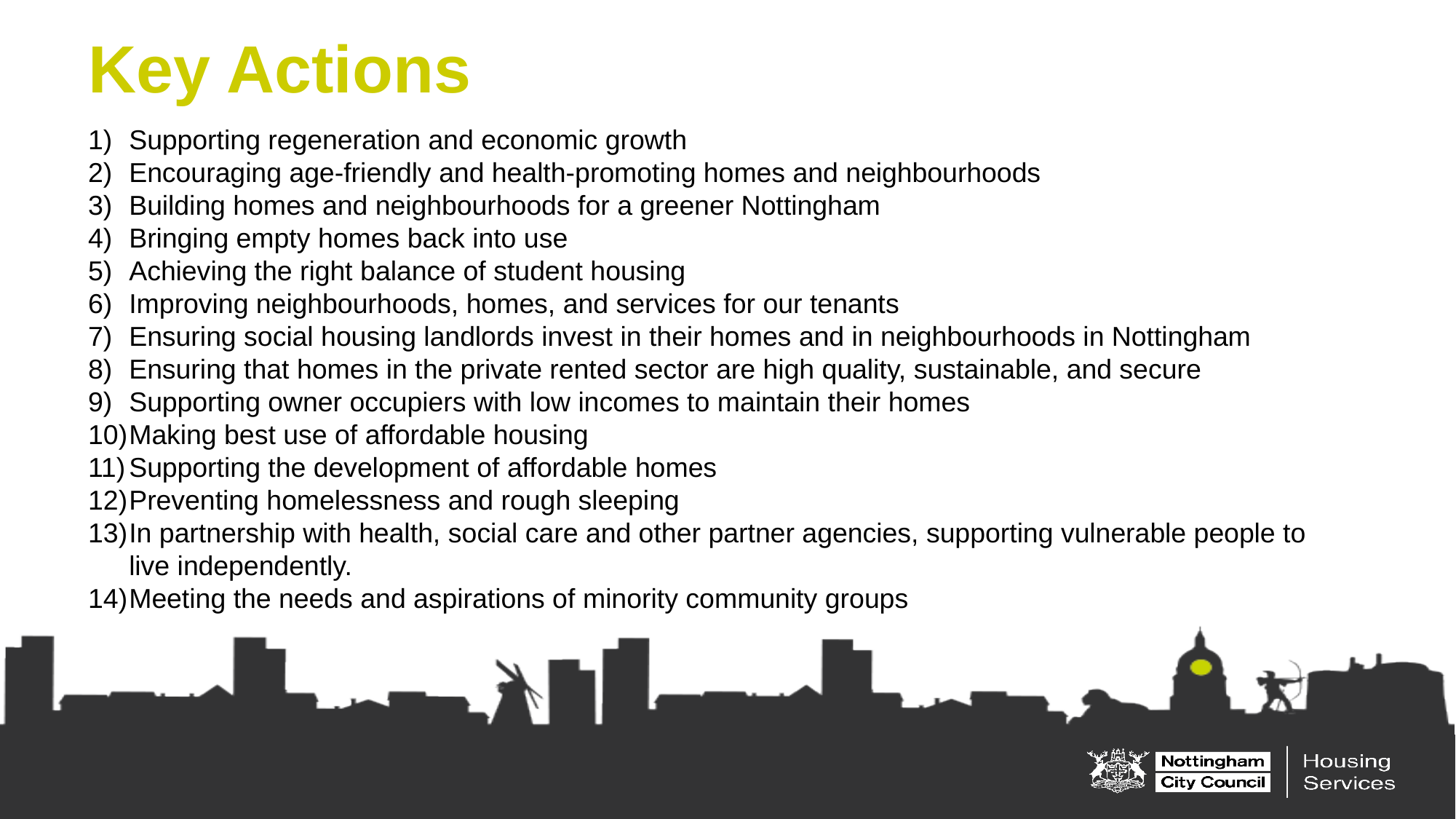

Key Actions
Supporting regeneration and economic growth
Encouraging age-friendly and health-promoting homes and neighbourhoods
Building homes and neighbourhoods for a greener Nottingham
Bringing empty homes back into use
Achieving the right balance of student housing
Improving neighbourhoods, homes, and services for our tenants
Ensuring social housing landlords invest in their homes and in neighbourhoods in Nottingham
Ensuring that homes in the private rented sector are high quality, sustainable, and secure
Supporting owner occupiers with low incomes to maintain their homes
Making best use of affordable housing
Supporting the development of affordable homes
Preventing homelessness and rough sleeping
In partnership with health, social care and other partner agencies, supporting vulnerable people to live independently.
Meeting the needs and aspirations of minority community groups